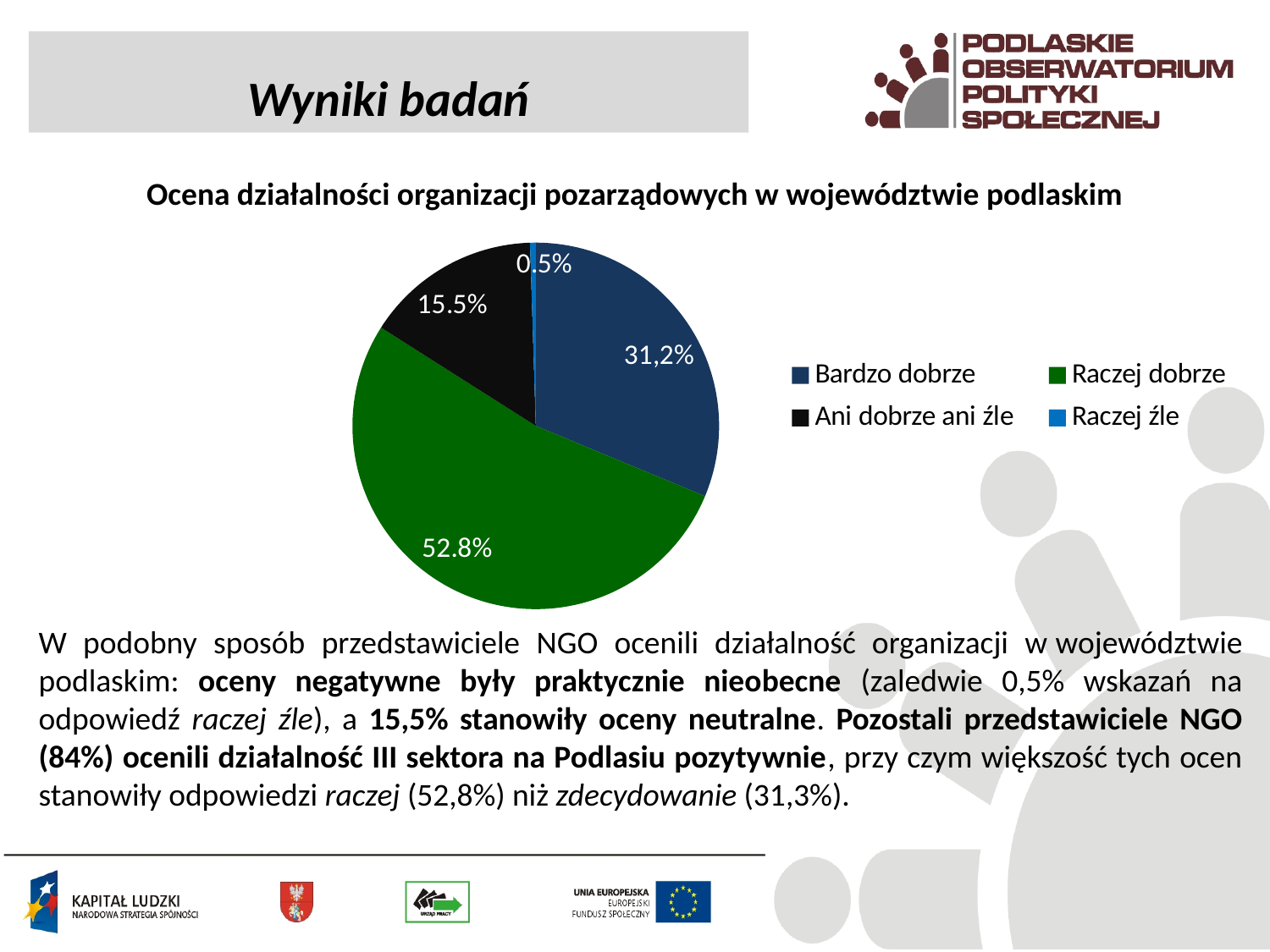

Wyniki badań
Ocena działalności organizacji pozarządowych w województwie podlaskim

### Chart

| Category |  |
|---|---|
| Bardzo dobrze | 0.31300000000000266 |
| Raczej dobrze | 0.528 |
| Ani dobrze ani źle | 0.15500000000000044 |
| Raczej źle | 0.005000000000000011 |
W podobny sposób przedstawiciele NGO ocenili działalność organizacji w województwie podlaskim: oceny negatywne były praktycznie nieobecne (zaledwie 0,5% wskazań na odpowiedź raczej źle), a 15,5% stanowiły oceny neutralne. Pozostali przedstawiciele NGO (84%) ocenili działalność III sektora na Podlasiu pozytywnie, przy czym większość tych ocen stanowiły odpowiedzi raczej (52,8%) niż zdecydowanie (31,3%).